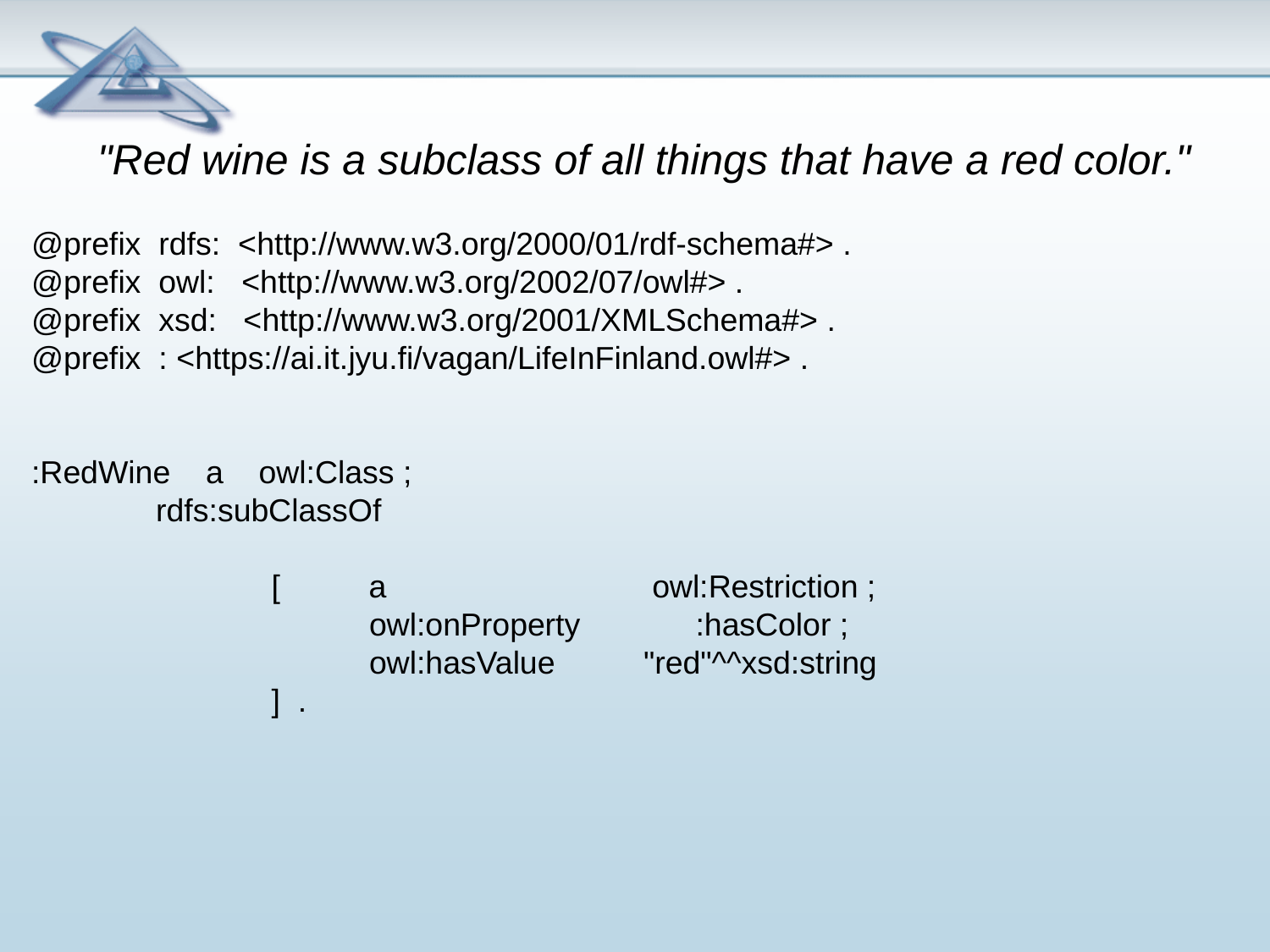

"Red wine is a subclass of all things that have a red color."
@prefix  rdfs:  <http://www.w3.org/2000/01/rdf-schema#> .
@prefix  owl:   <http://www.w3.org/2002/07/owl#> .
@prefix  xsd:   <http://www.w3.org/2001/XMLSchema#> .
@prefix  : <https://ai.it.jyu.fi/vagan/LifeInFinland.owl#> .

:RedWine    a    owl:Class ;
              rdfs:subClassOf

                           [          a                              owl:Restriction ;
                                      owl:onProperty             :hasColor ;
                                      owl:hasValue          "red"^^xsd:string
                           ]  .